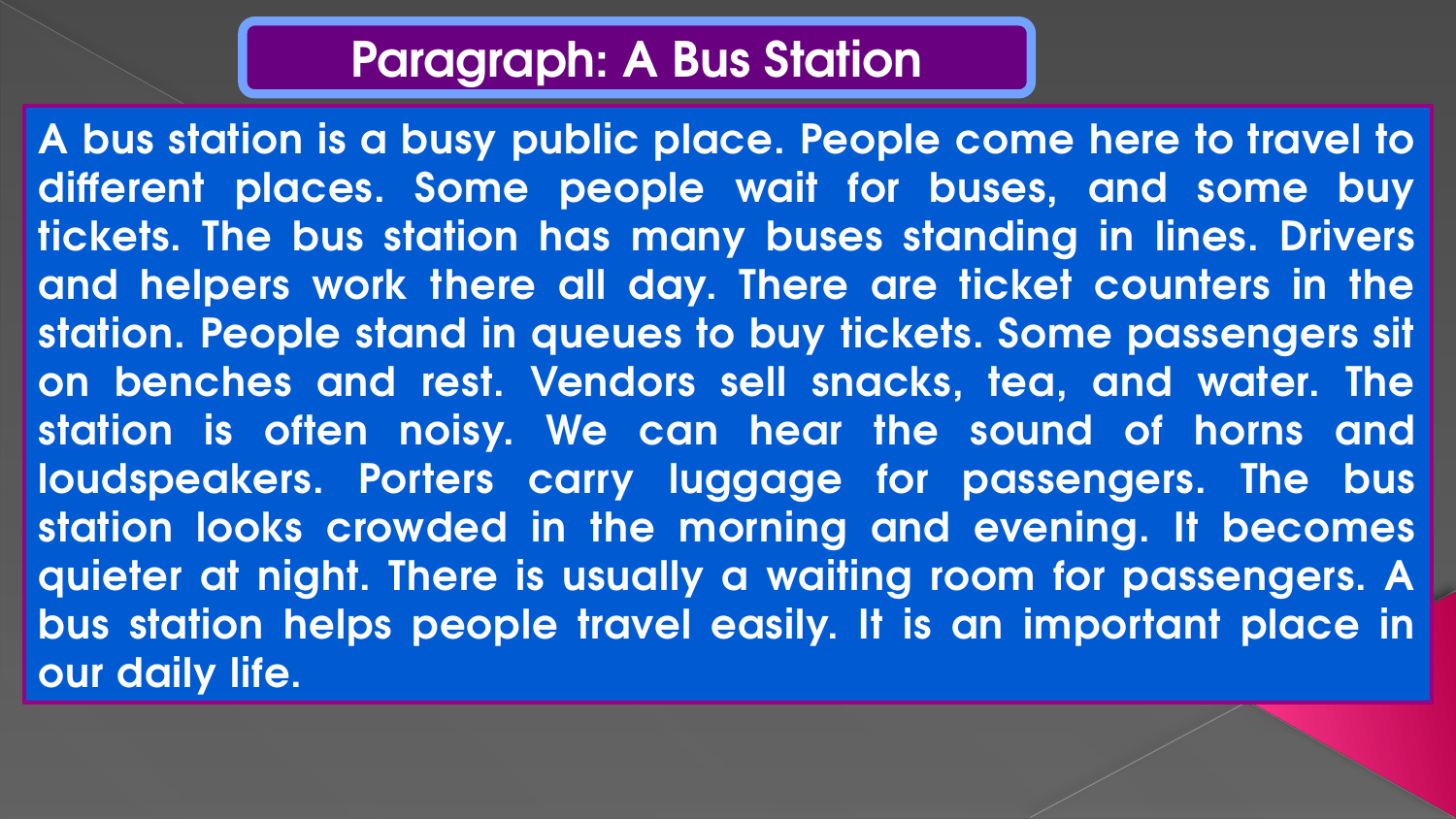

Paragraph: A Bus Station
A bus station is a busy public place. People come here to travel to different places. Some people wait for buses, and some buy tickets. The bus station has many buses standing in lines. Drivers and helpers work there all day. There are ticket counters in the station. People stand in queues to buy tickets. Some passengers sit on benches and rest. Vendors sell snacks, tea, and water. The station is often noisy. We can hear the sound of horns and loudspeakers. Porters carry luggage for passengers. The bus station looks crowded in the morning and evening. It becomes quieter at night. There is usually a waiting room for passengers. A bus station helps people travel easily. It is an important place in our daily life.